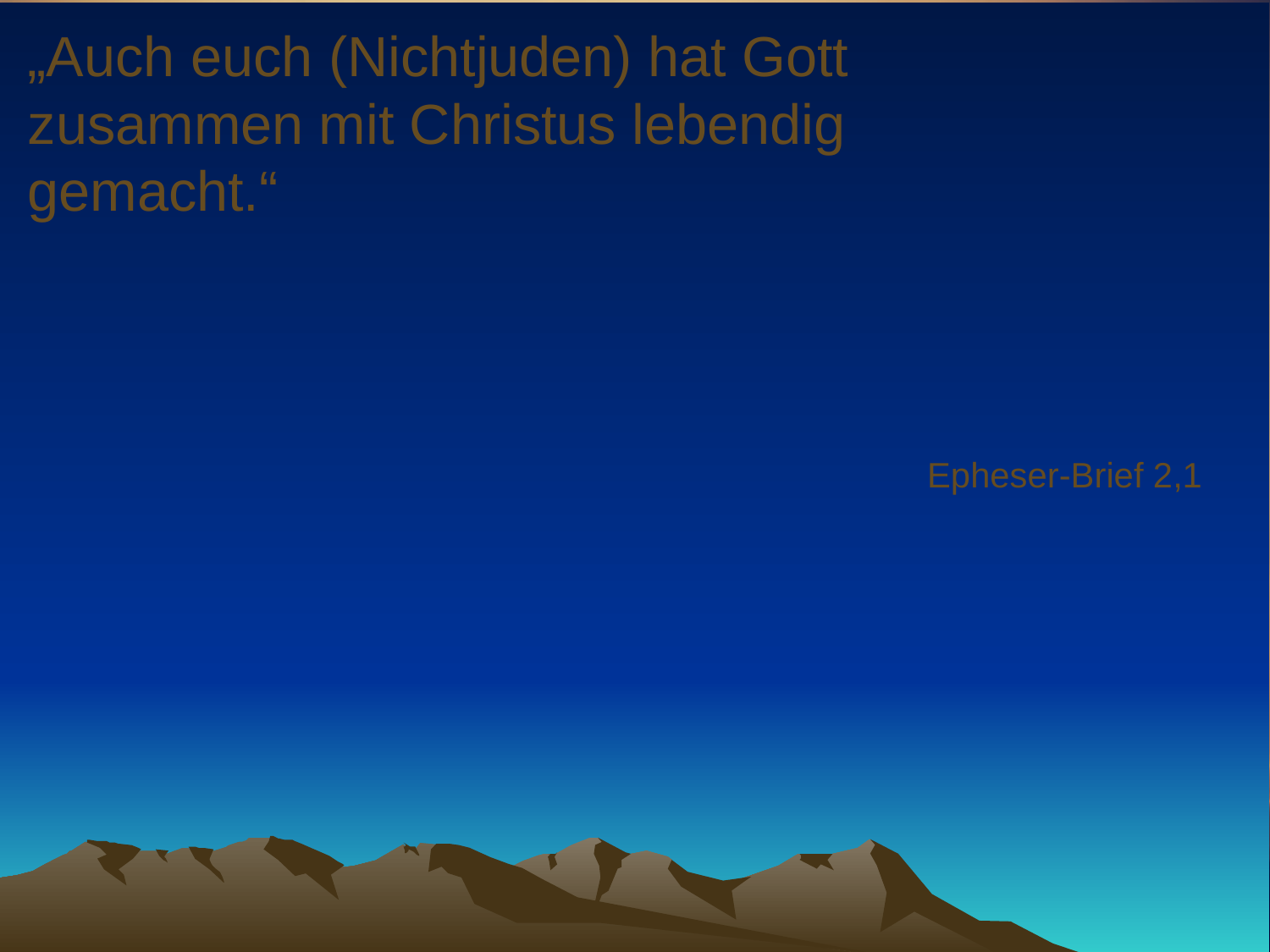

# „Auch euch (Nichtjuden) hat Gott zusammen mit Christus lebendig gemacht.“
Epheser-Brief 2,1